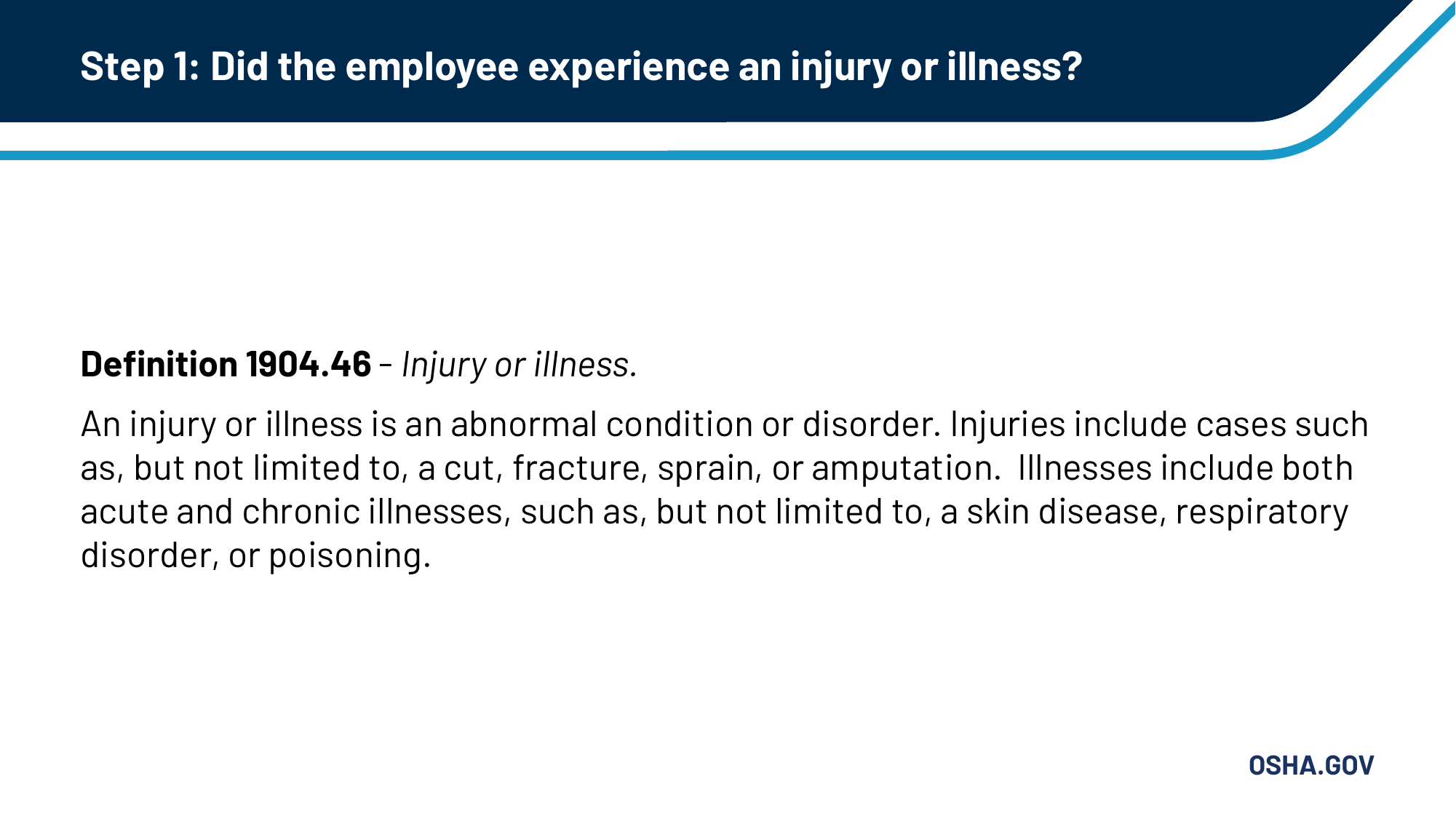

# Step 1: Did the employee experience an injury or illness?
Definition 1904.46 - Injury or illness.
An injury or illness is an abnormal condition or disorder. Injuries include cases such as, but not limited to, a cut, fracture, sprain, or amputation.  Illnesses include both acute and chronic illnesses, such as, but not limited to, a skin disease, respiratory disorder, or poisoning.